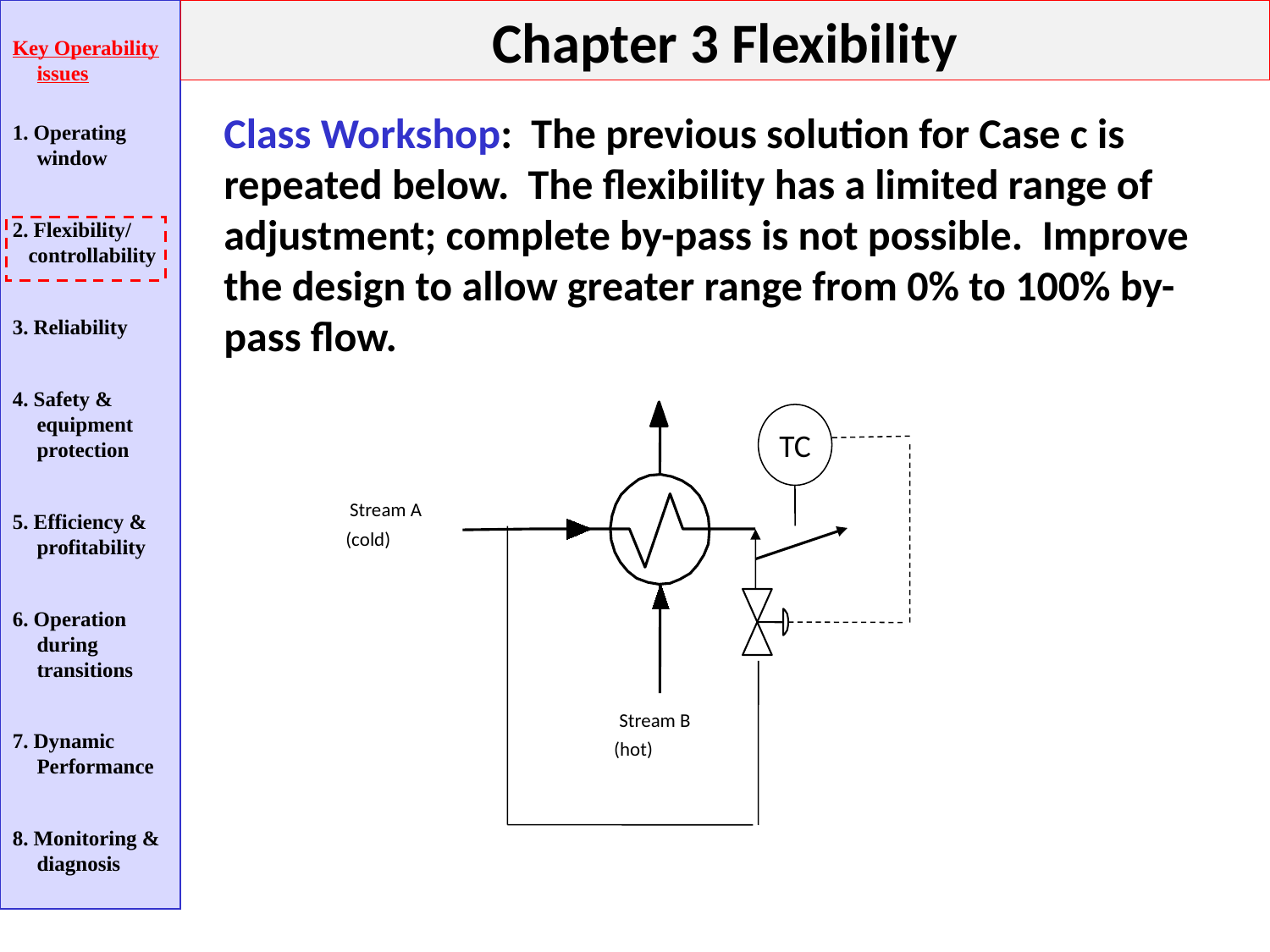

Key Operability issues

1. Operating window

2. Flexibility/
   controllability

3. Reliability

4. Safety & equipment protection

5. Efficiency & profitability

6. Operation during transitions

7. Dynamic Performance

8. Monitoring & diagnosis

Chapter 3 Flexibility
Class Workshop:  The previous solution for Case c is repeated below.  The flexibility has a limited range of adjustment; complete by-pass is not possible.  Improve the design to allow greater range from 0% to 100% by-pass flow.

TC

Stream A

(cold)

Stream B
(hot)